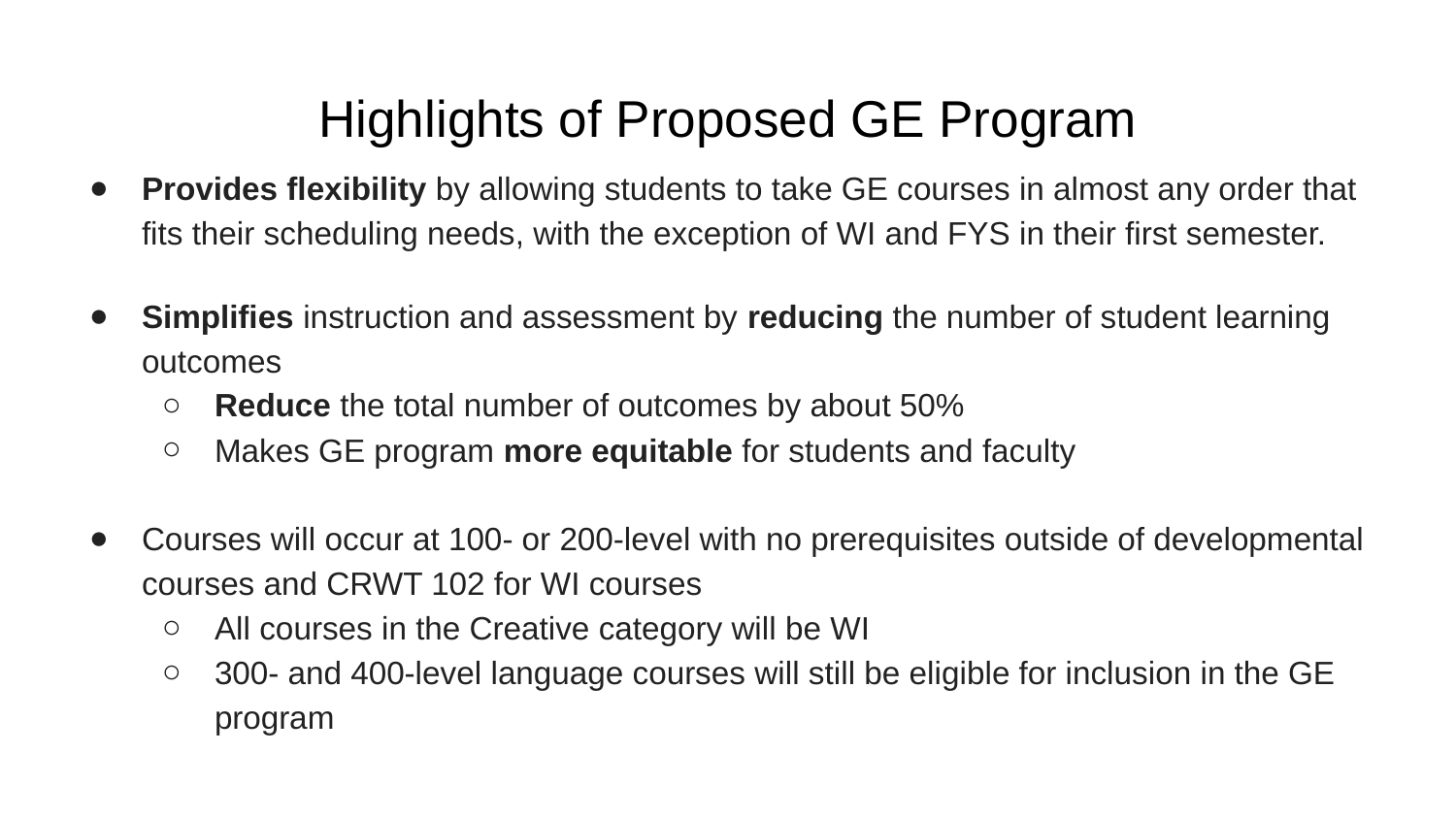

# Highlights of Proposed GE Program
Provides flexibility by allowing students to take GE courses in almost any order that fits their scheduling needs, with the exception of WI and FYS in their first semester.
Simplifies instruction and assessment by reducing the number of student learning outcomes
Reduce the total number of outcomes by about 50%
Makes GE program more equitable for students and faculty
Courses will occur at 100- or 200-level with no prerequisites outside of developmental courses and CRWT 102 for WI courses
All courses in the Creative category will be WI
300- and 400-level language courses will still be eligible for inclusion in the GE program